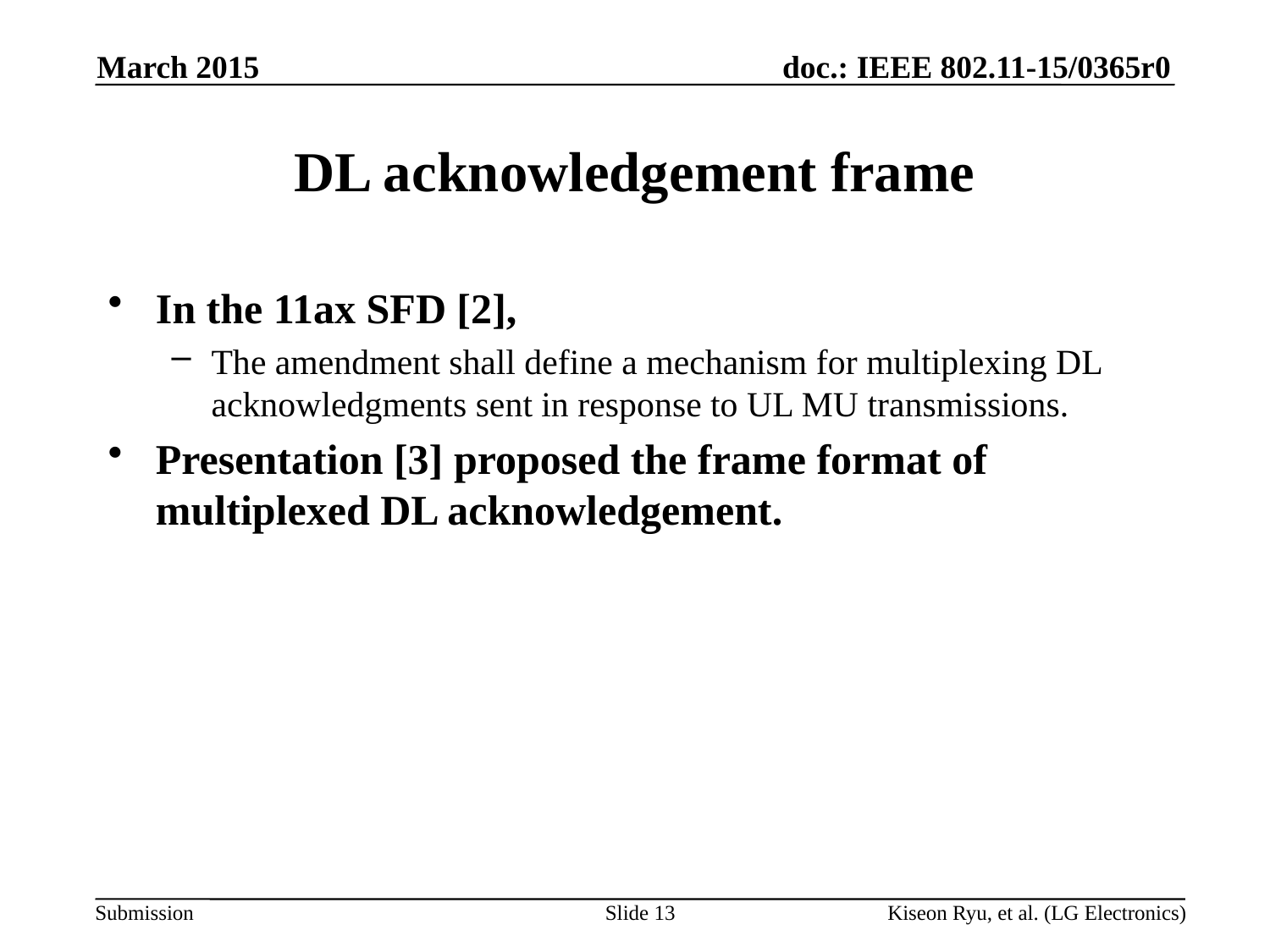

March 2015
# DL acknowledgement frame
In the 11ax SFD [2],
The amendment shall define a mechanism for multiplexing DL acknowledgments sent in response to UL MU transmissions.
Presentation [3] proposed the frame format of multiplexed DL acknowledgement.

Slide 13
Kiseon Ryu, et al. (LG Electronics)